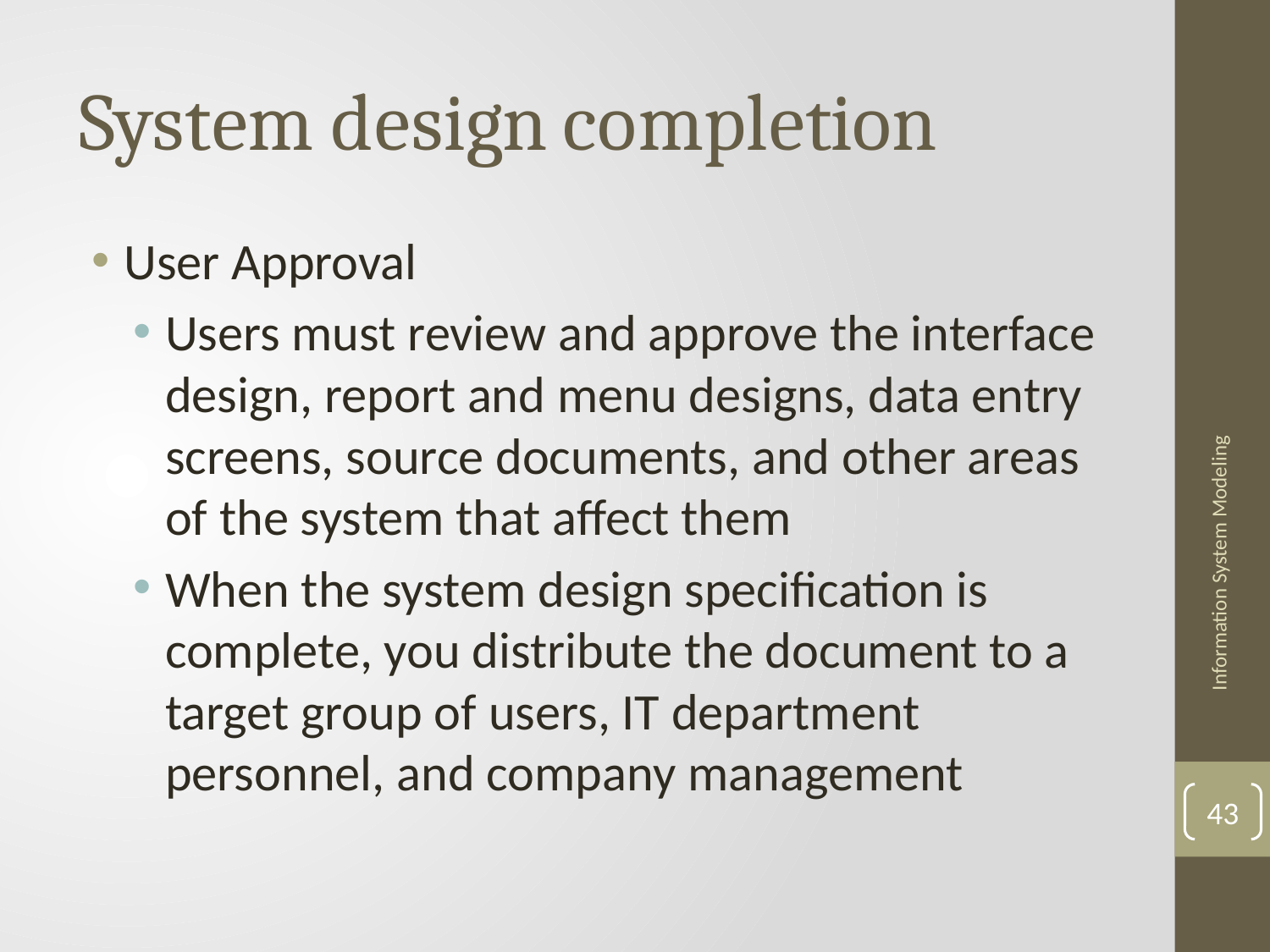

# System design completion
User Approval
Users must review and approve the interface design, report and menu designs, data entry screens, source documents, and other areas of the system that affect them
When the system design specification is complete, you distribute the document to a target group of users, IT department personnel, and company management

Information System Modeling
43